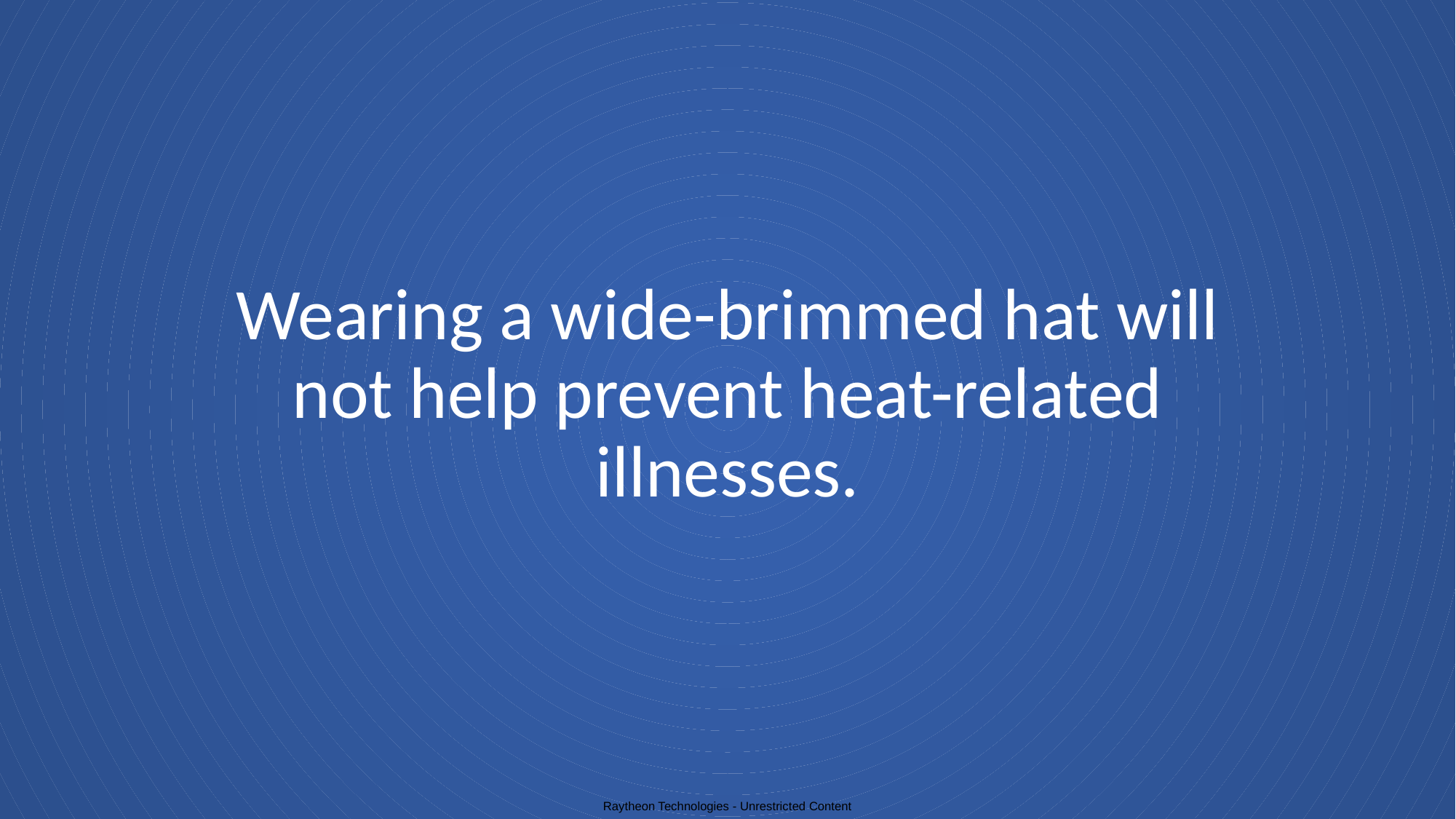

# Wearing a wide-brimmed hat will not help prevent heat-related illnesses.
Raytheon Technologies - Unrestricted Content